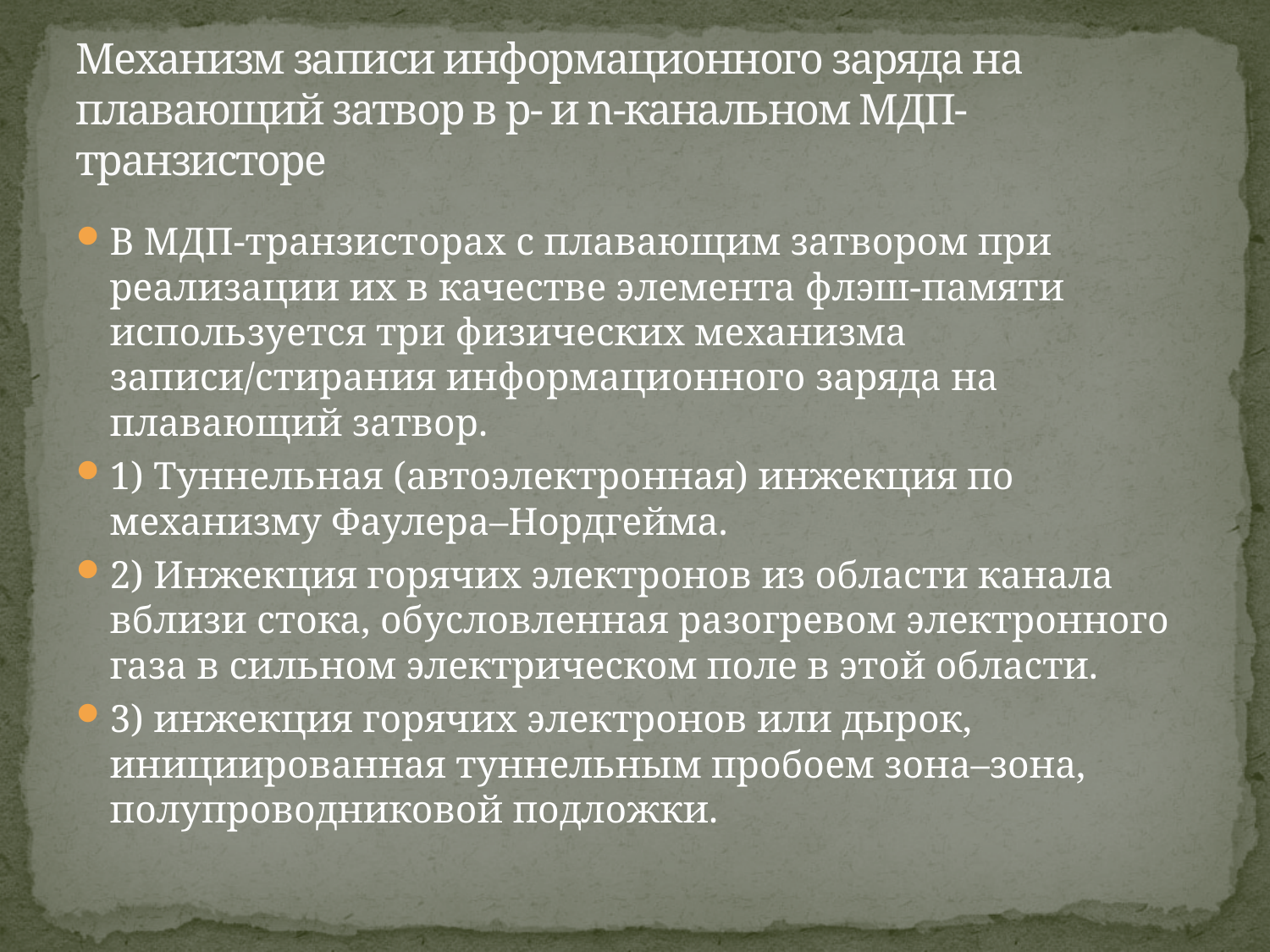

# Механизм записи информационного заряда на плавающий затвор в p- и n-канальном МДП-транзисторе
В МДП-транзисторах с плавающим затвором при реализации их в качестве элемента флэш-памяти используется три физических механизма записи/стирания информационного заряда на плавающий затвор.
1) Туннельная (автоэлектронная) инжекция по механизму Фаулера–Нордгейма.
2) Инжекция горячих электронов из области канала вблизи стока, обусловленная разогревом электронного газа в сильном электрическом поле в этой области.
3) инжекция горячих электронов или дырок, инициированная туннельным пробоем зона–зона, полупроводниковой подложки.